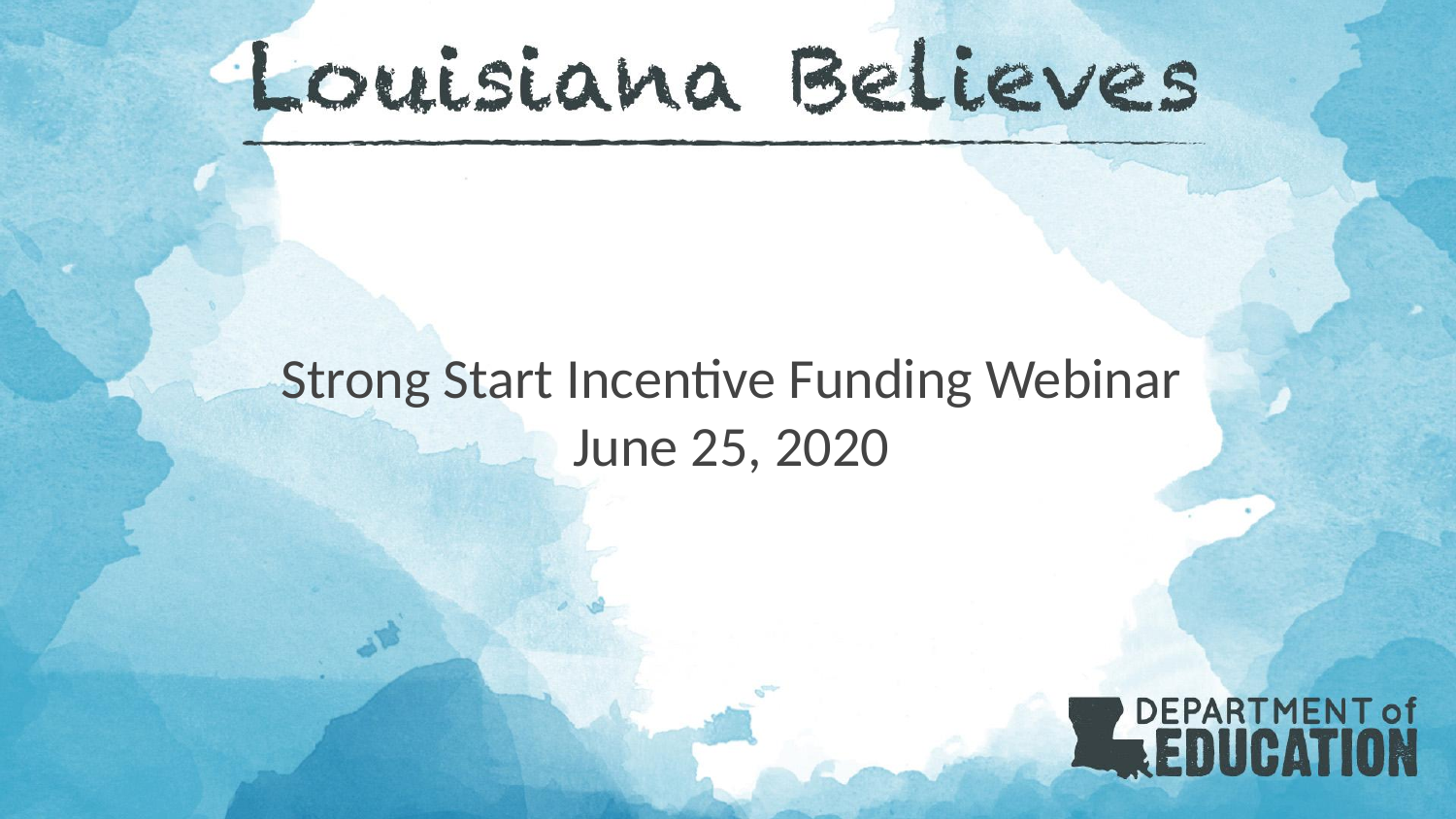

# Strong Start Incentive Funding Webinar
June 25, 2020